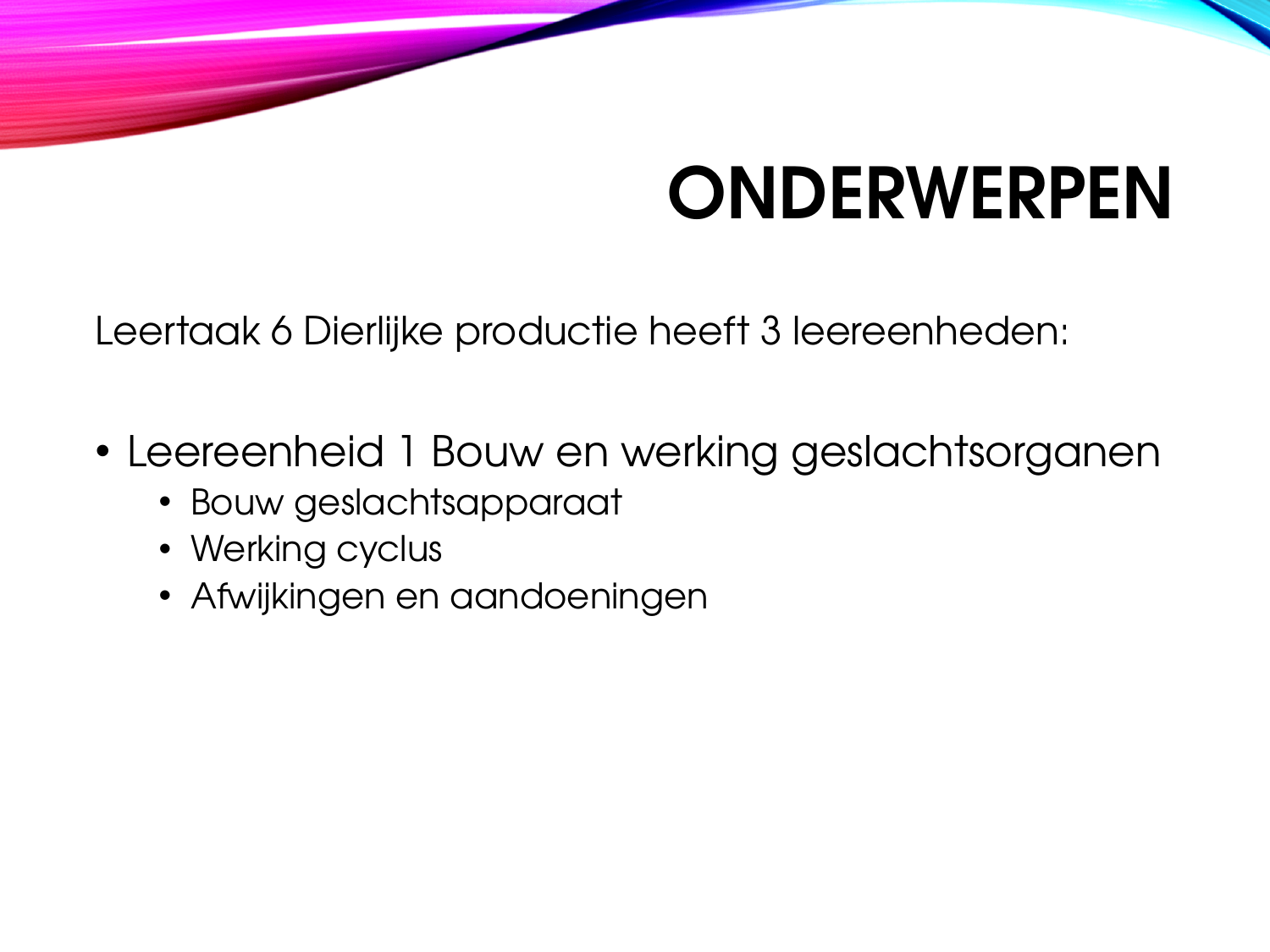

# Onderwerpen
Leertaak 6 Dierlijke productie heeft 3 leereenheden:

Leereenheid 1 Bouw en werking geslachtsorganen
Bouw geslachtsapparaat
Werking cyclus
Afwijkingen en aandoeningen